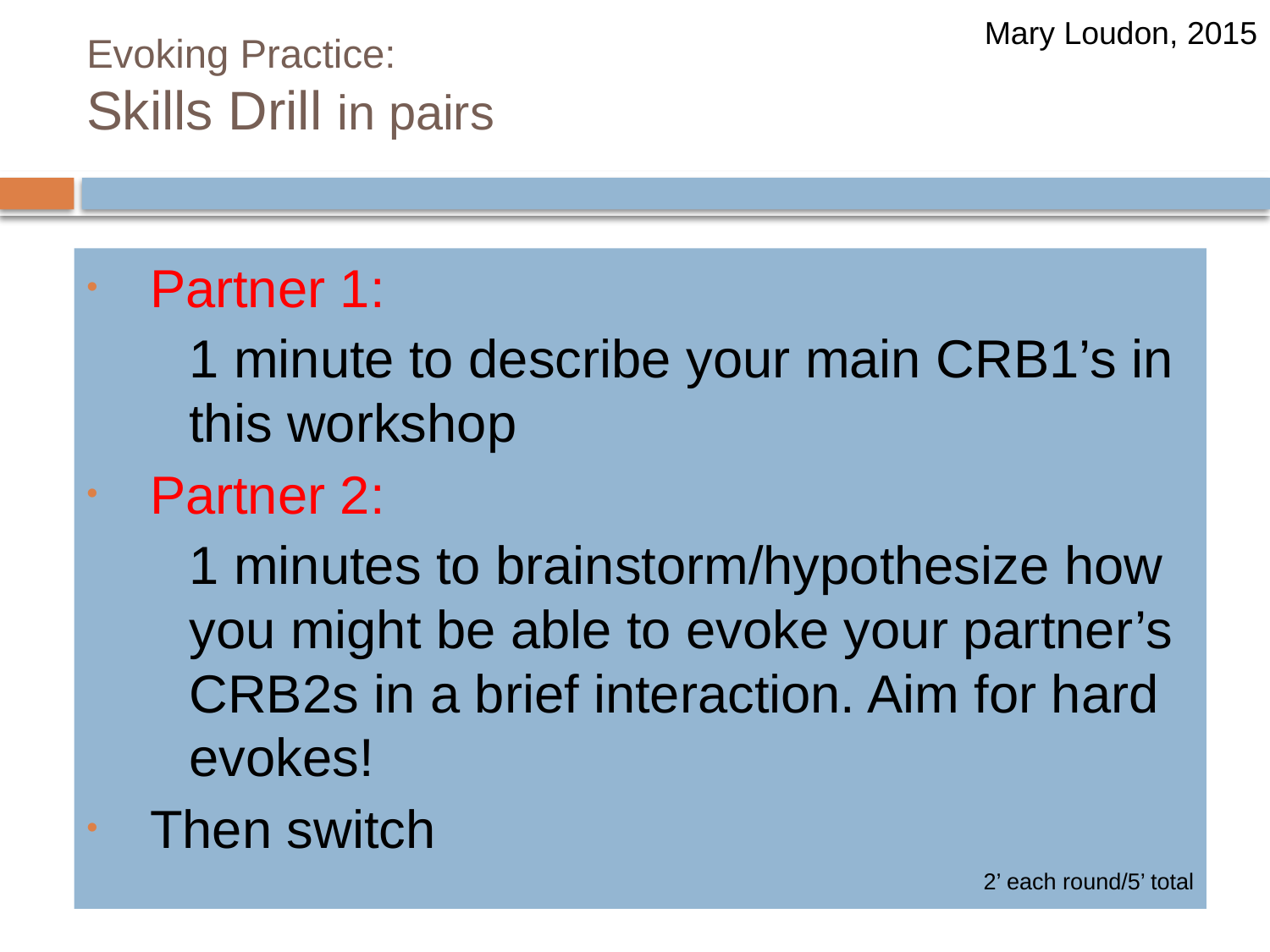

Mary Loudon, 2015
# Evoking Practice: Skills Drill in pairs
Partner 1:
1 minute to describe your main CRB1’s in this workshop
Partner 2:
1 minutes to brainstorm/hypothesize how you might be able to evoke your partner’s CRB2s in a brief interaction. Aim for hard evokes!
Then switch
2’ each round/5’ total